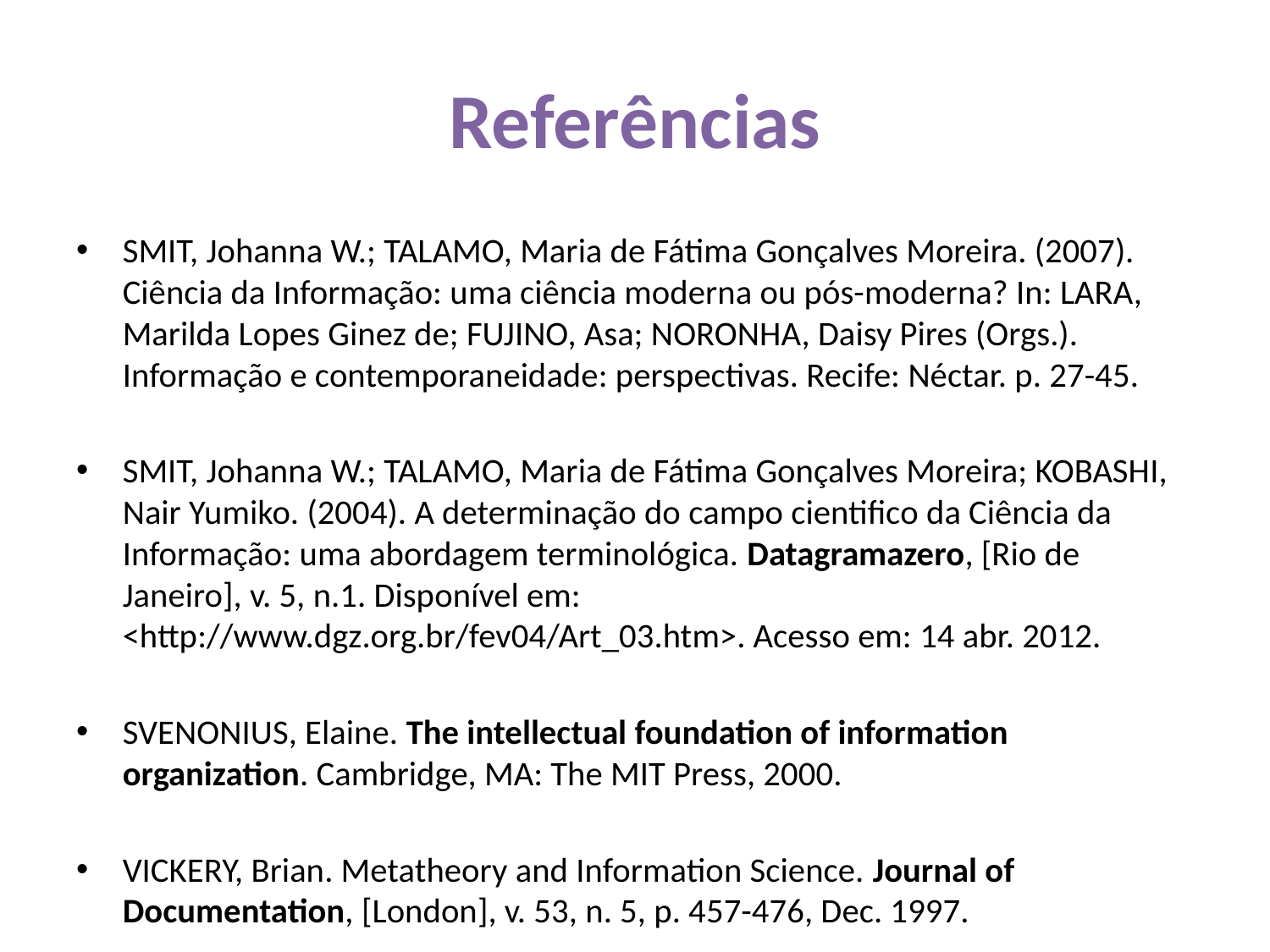

# Referências
SMIT, Johanna W.; TALAMO, Maria de Fátima Gonçalves Moreira. (2007). Ciência da Informação: uma ciência moderna ou pós-moderna? In: LARA, Marilda Lopes Ginez de; FUJINO, Asa; NORONHA, Daisy Pires (Orgs.). Informação e contemporaneidade: perspectivas. Recife: Néctar. p. 27-45.

SMIT, Johanna W.; TALAMO, Maria de Fátima Gonçalves Moreira; KOBASHI, Nair Yumiko. (2004). A determinação do campo cientifico da Ciência da Informação: uma abordagem terminológica. Datagramazero, [Rio de Janeiro], v. 5, n.1. Disponível em: <http://www.dgz.org.br/fev04/Art_03.htm>. Acesso em: 14 abr. 2012.

SVENONIUS, Elaine. The intellectual foundation of information organization. Cambridge, MA: The MIT Press, 2000.

VICKERY, Brian. Metatheory and Information Science. Journal of Documentation, [London], v. 53, n. 5, p. 457-476, Dec. 1997.